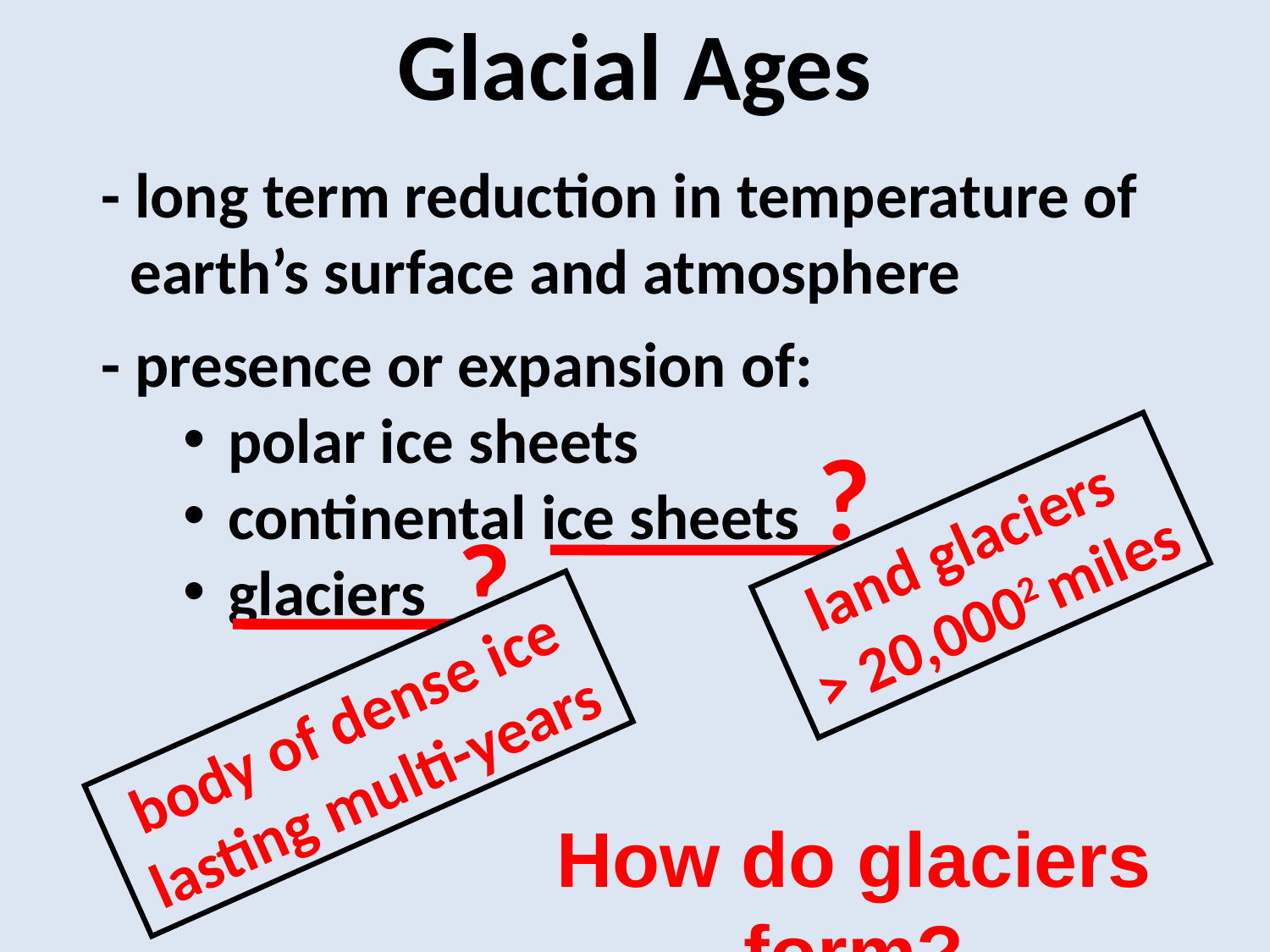

Ice Ages
Glacial Ages
 - long term reduction in temperature of
   earth’s surface and atmosphere
 - presence or expansion of:
 polar ice sheets
 continental ice sheets
 glaciers
?
land glaciers
> 20,0002 miles
?
body of dense ice
lasting multi-years
How do glaciers form?